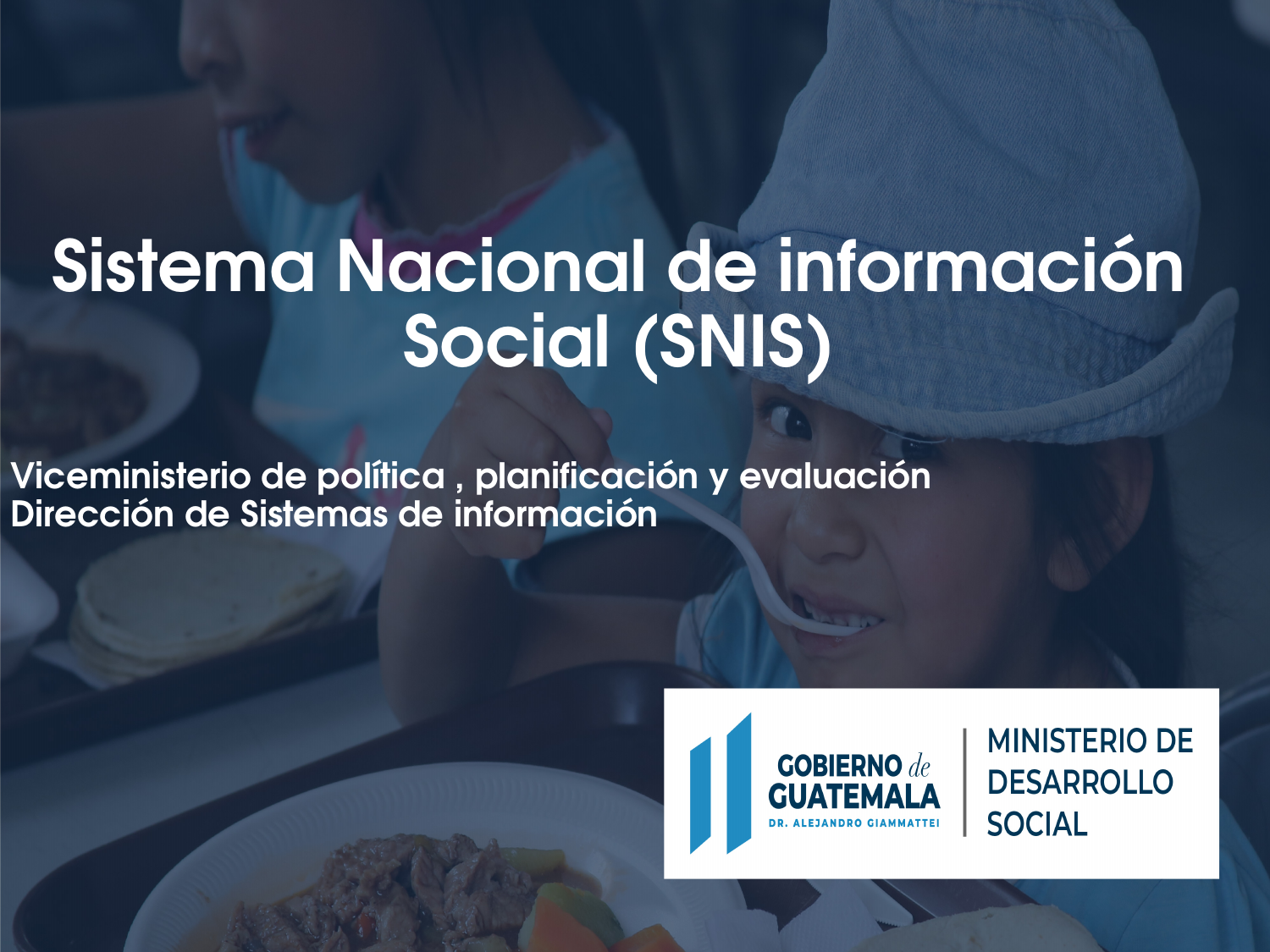

Sistema Nacional de información Social (SNIS)

Viceministerio de política , planificación y evaluación
Dirección de Sistemas de información